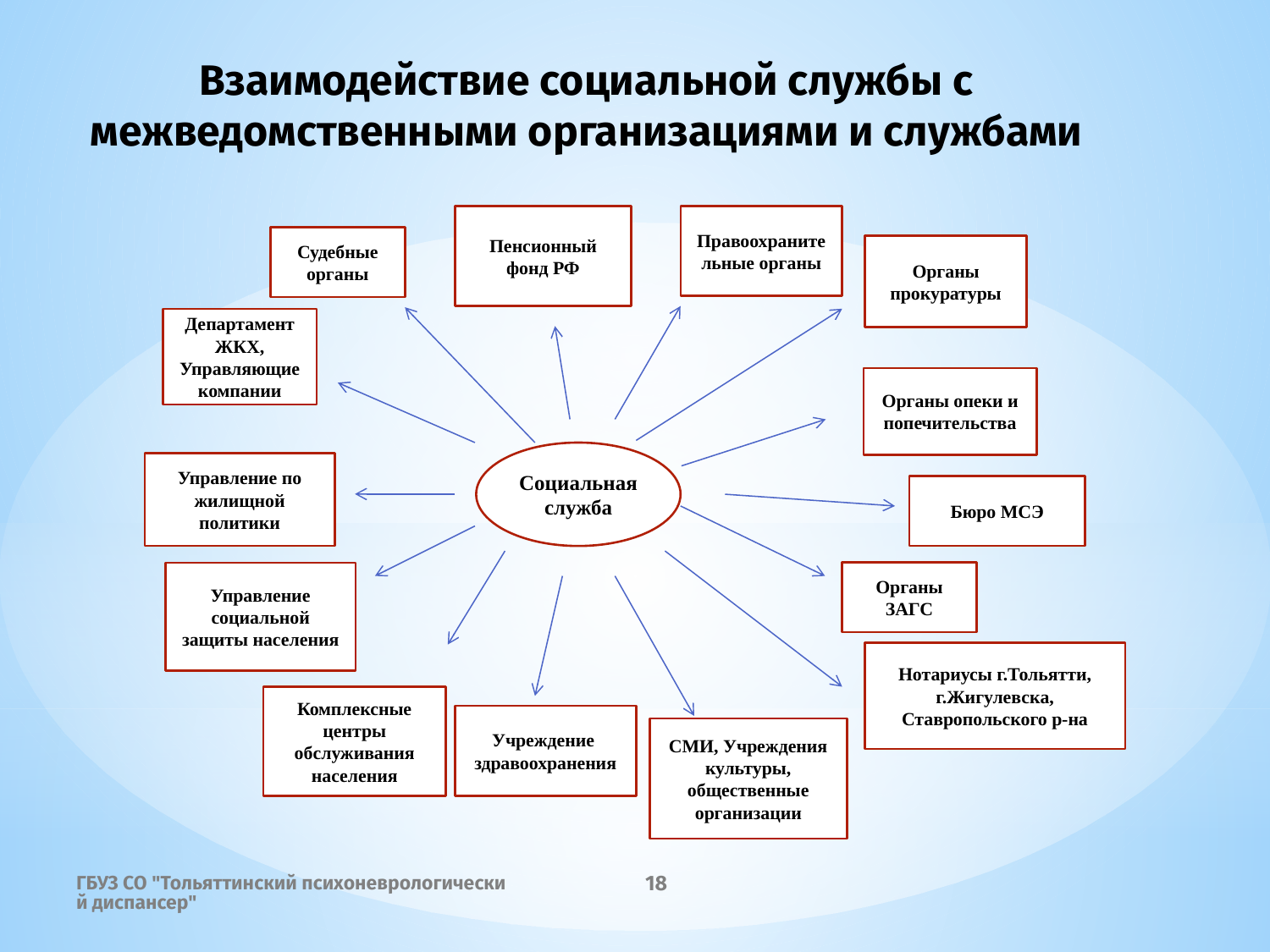

# Взаимодействие социальной службы с межведомственными организациями и службами
Пенсионный фонд РФ
Правоохранительные органы
Судебные органы
Органы прокуратуры
Департамент ЖКХ, Управляющие компании
Органы опеки и попечительства
Социальная служба
Управление по жилищной политики
Бюро МСЭ
Органы ЗАГС
Управление социальной защиты населения
Нотариусы г.Тольятти, г.Жигулевска,
Ставропольского р-на
Комплексные центры обслуживания населения
Учреждение  здравоохранения
СМИ, Учреждения культуры, общественные организации
ГБУЗ СО "Тольяттинский психоневрологический диспансер"
18